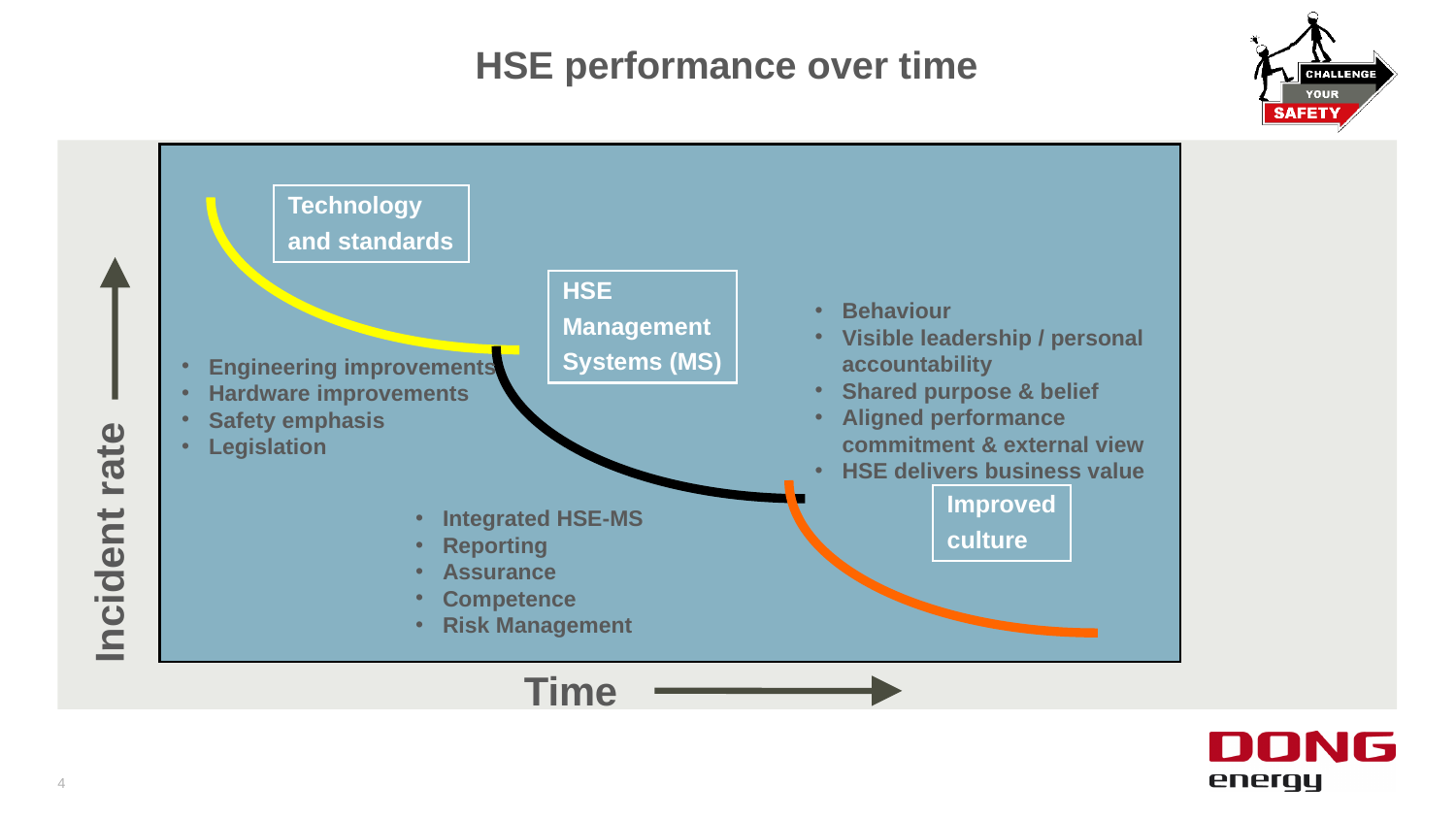

# HSE performance over time

Technology
and standards

HSE
Management
Systems (MS)

Behaviour
Visible leadership / personal accountability
Shared purpose & belief
Aligned performance commitment & external view
HSE delivers business value

Improved
culture
Engineering improvements
Hardware improvements
Safety emphasis
Legislation
Integrated HSE-MS
Reporting
Assurance
Competence
Risk Management
Incident rate
Time

4